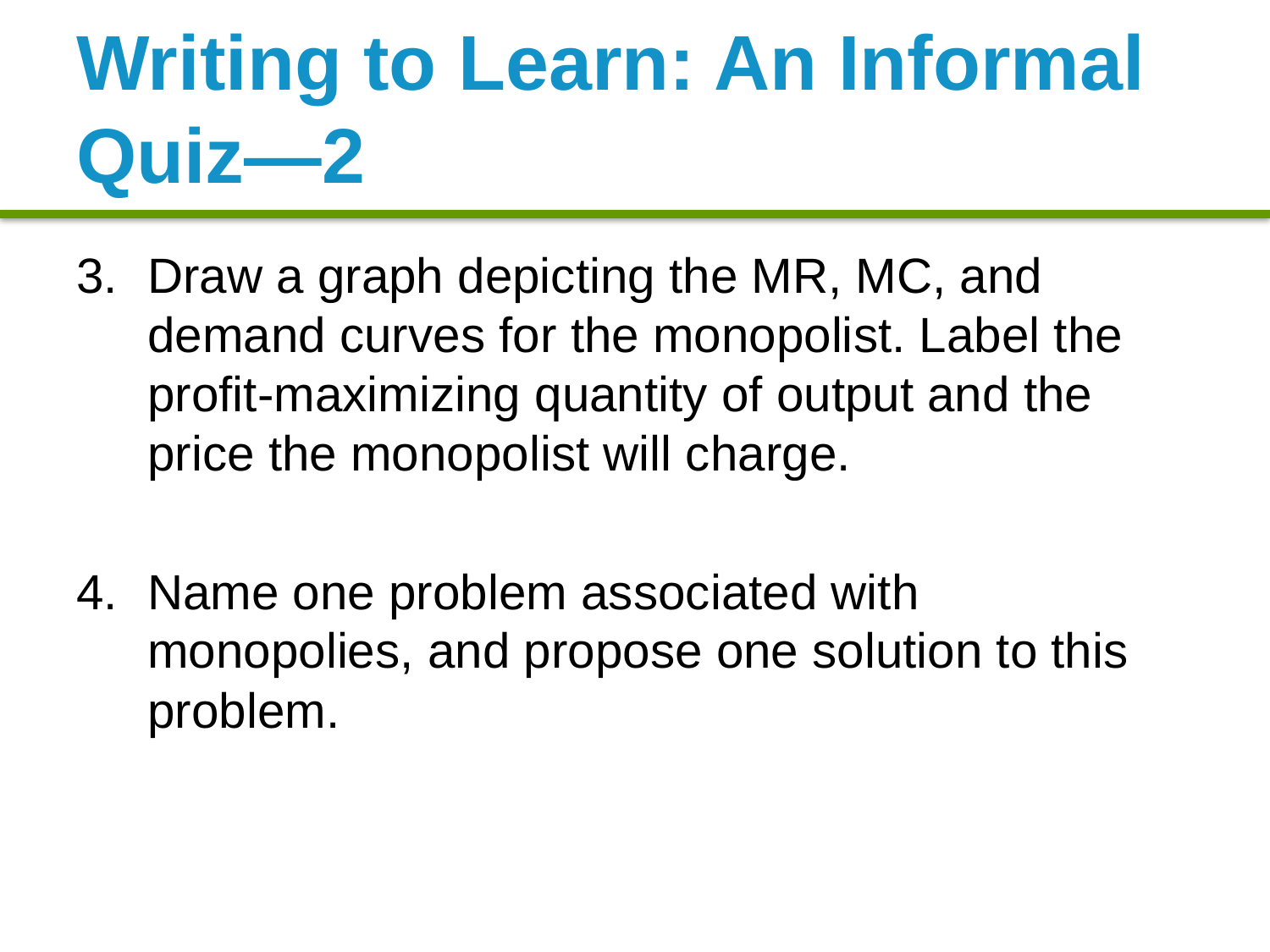

# Writing to Learn: An Informal Quiz—2
Draw a graph depicting the MR, MC, and demand curves for the monopolist. Label the profit-maximizing quantity of output and the price the monopolist will charge.

Name one problem associated with monopolies, and propose one solution to this problem.